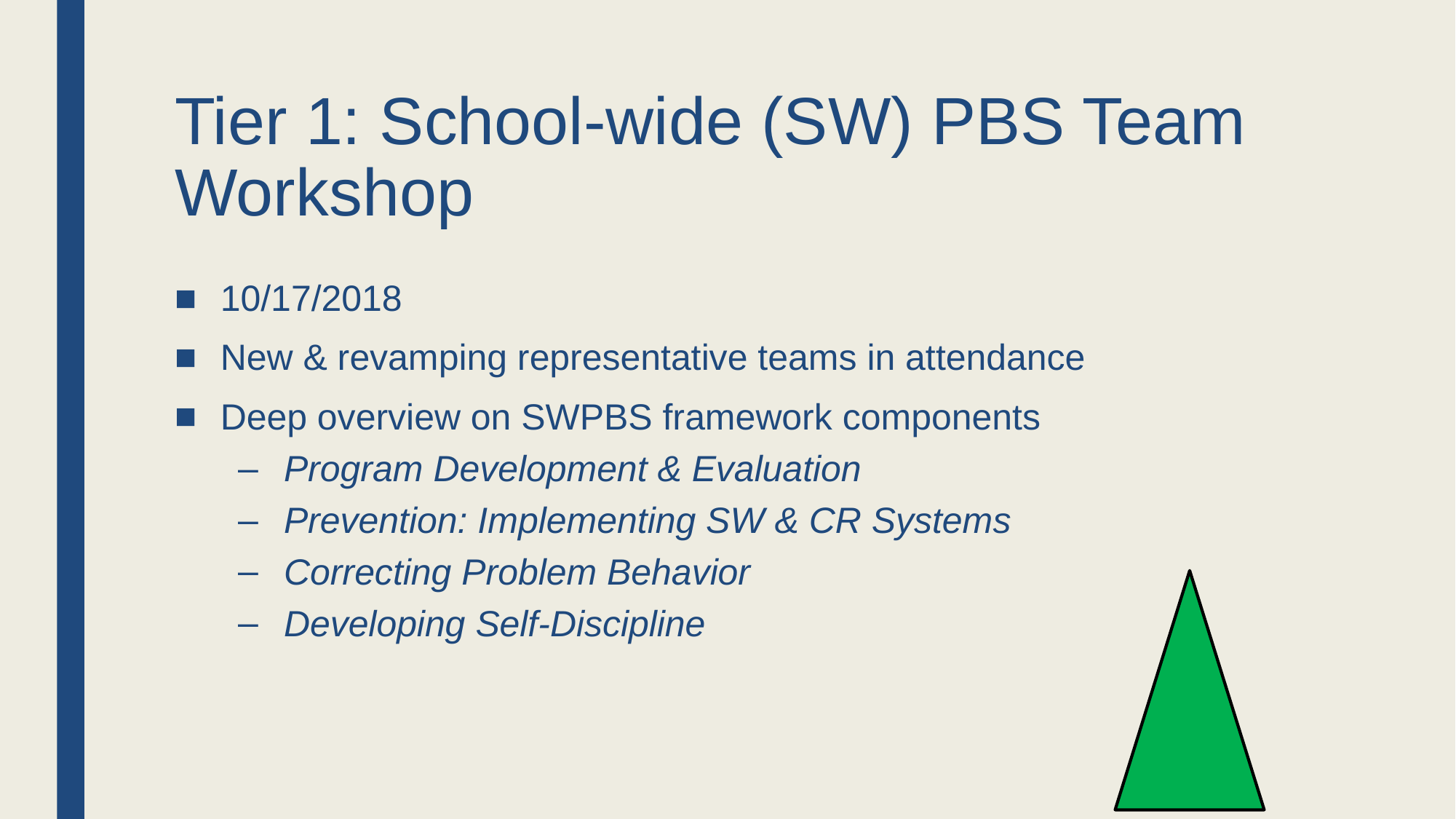

# Tier 1: School-wide (SW) PBS Team Workshop
10/17/2018
New & revamping representative teams in attendance
Deep overview on SWPBS framework components
Program Development & Evaluation
Prevention: Implementing SW & CR Systems
Correcting Problem Behavior
Developing Self-Discipline